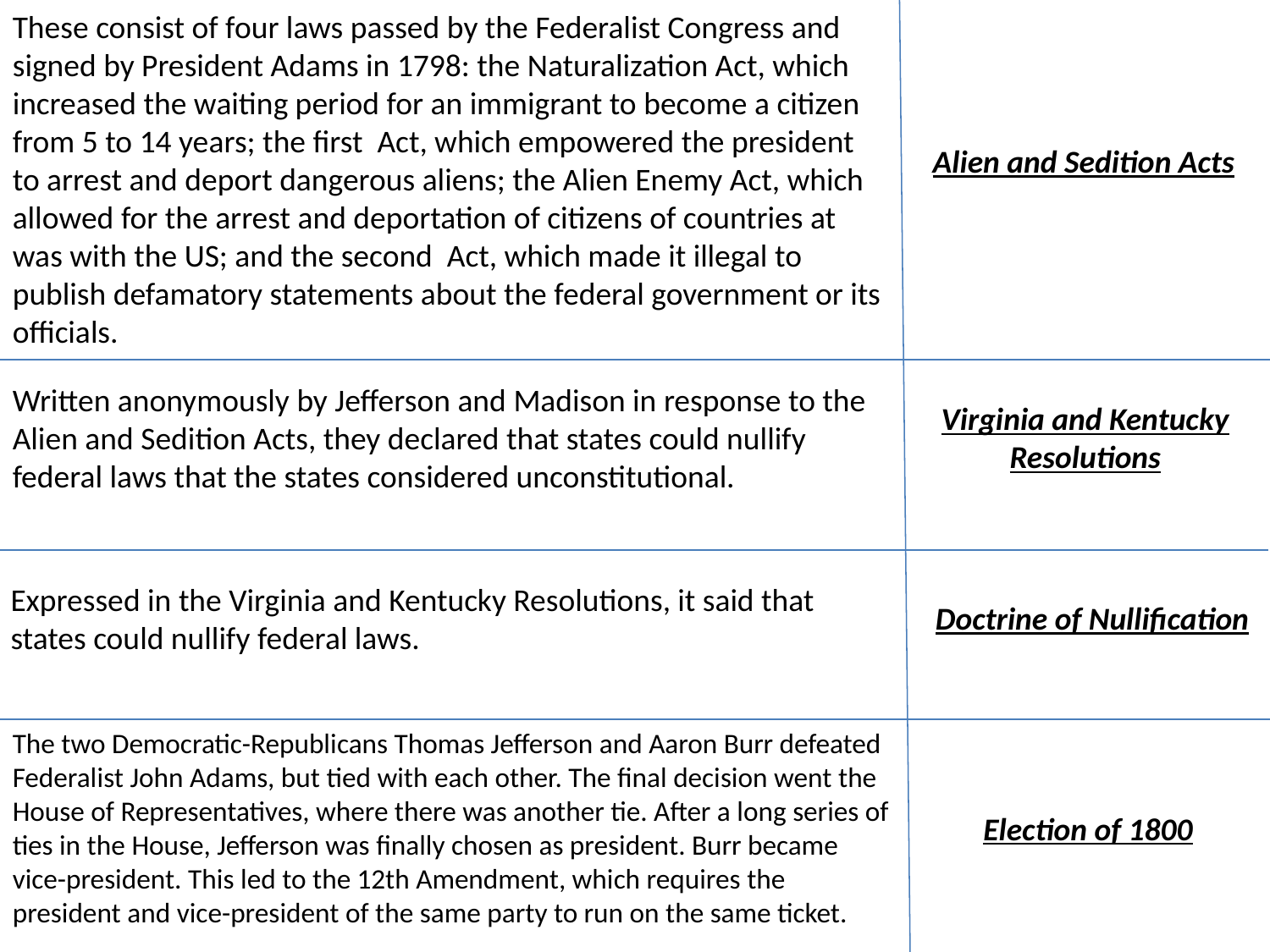

These consist of four laws passed by the Federalist Congress and signed by President Adams in 1798: the Naturalization Act, which increased the waiting period for an immigrant to become a citizen from 5 to 14 years; the first  Act, which empowered the president to arrest and deport dangerous aliens; the Alien Enemy Act, which allowed for the arrest and deportation of citizens of countries at was with the US; and the second  Act, which made it illegal to publish defamatory statements about the federal government or its officials.
Alien and Sedition Acts
Written anonymously by Jefferson and Madison in response to the Alien and Sedition Acts, they declared that states could nullify federal laws that the states considered unconstitutional.
Virginia and Kentucky Resolutions
Expressed in the Virginia and Kentucky Resolutions, it said that states could nullify federal laws.
Doctrine of Nullification
The two Democratic-Republicans Thomas Jefferson and Aaron Burr defeated Federalist John Adams, but tied with each other. The final decision went the House of Representatives, where there was another tie. After a long series of ties in the House, Jefferson was finally chosen as president. Burr became vice-president. This led to the 12th Amendment, which requires the president and vice-president of the same party to run on the same ticket.
Election of 1800